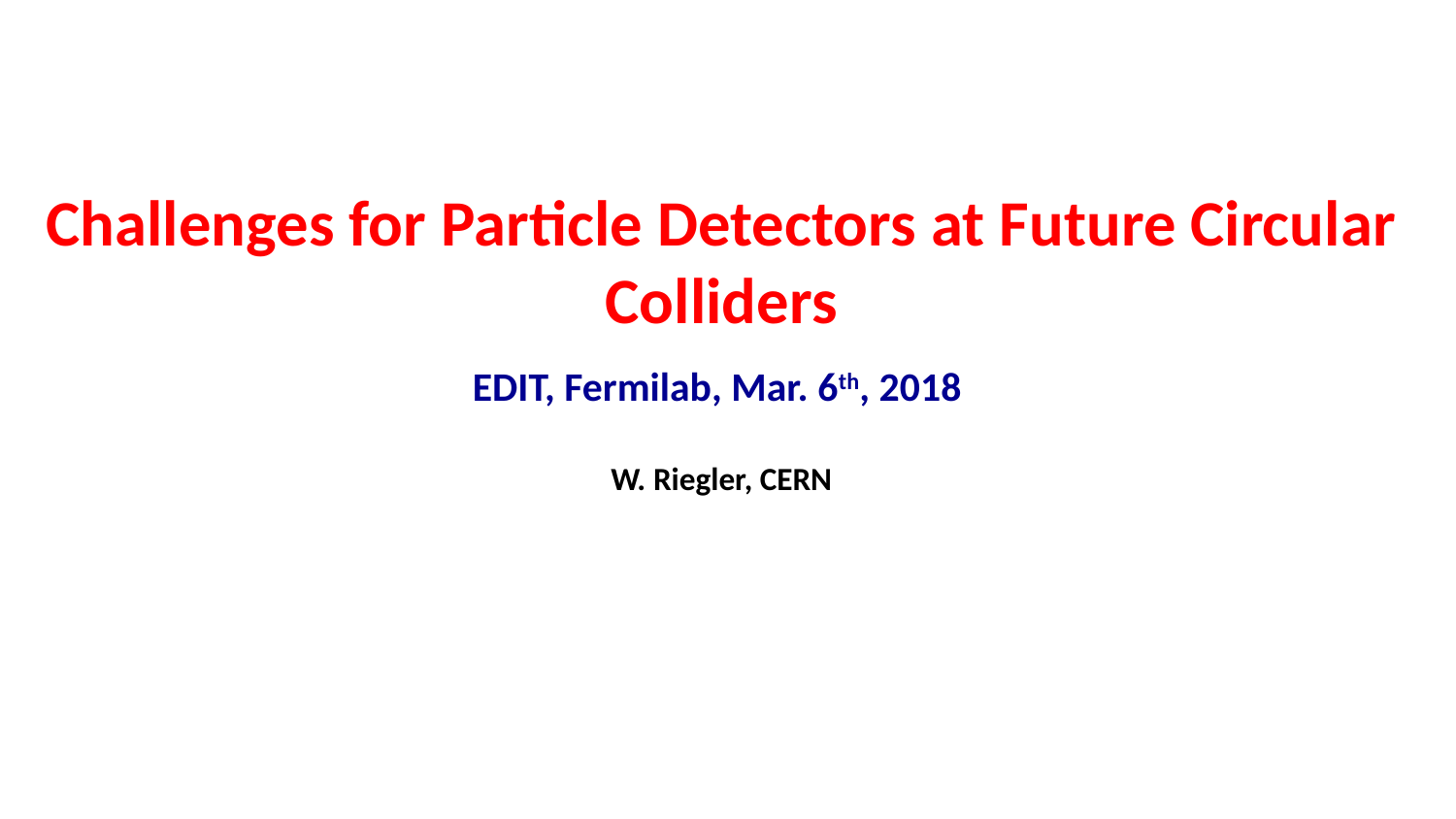

Challenges for Particle Detectors at Future Circular Colliders

EDIT, Fermilab, Mar. 6th, 2018

W. Riegler, CERN